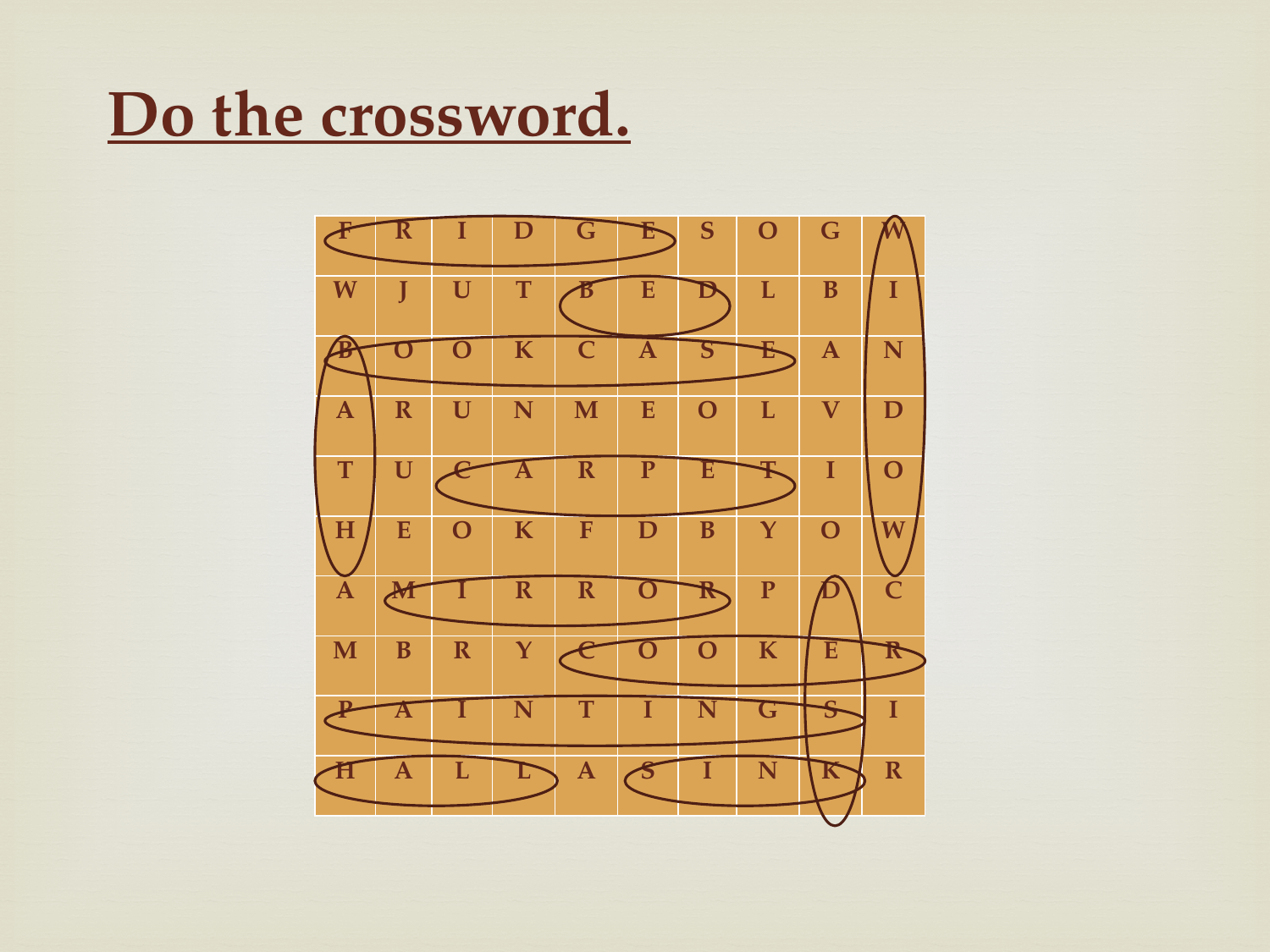

Do the crossword.
| F | R | I | D | G | E | S | O | G | W |
| --- | --- | --- | --- | --- | --- | --- | --- | --- | --- |
| W | J | U | T | B | E | D | L | B | I |
| B | O | O | K | C | A | S | E | A | N |
| A | R | U | N | M | E | O | L | V | D |
| T | U | C | A | R | P | E | T | I | O |
| H | E | O | K | F | D | B | Y | O | W |
| A | M | I | R | R | O | R | P | D | C |
| M | B | R | Y | C | O | O | K | E | R |
| P | A | I | N | T | I | N | G | S | I |
| H | A | L | L | A | S | I | N | K | R |